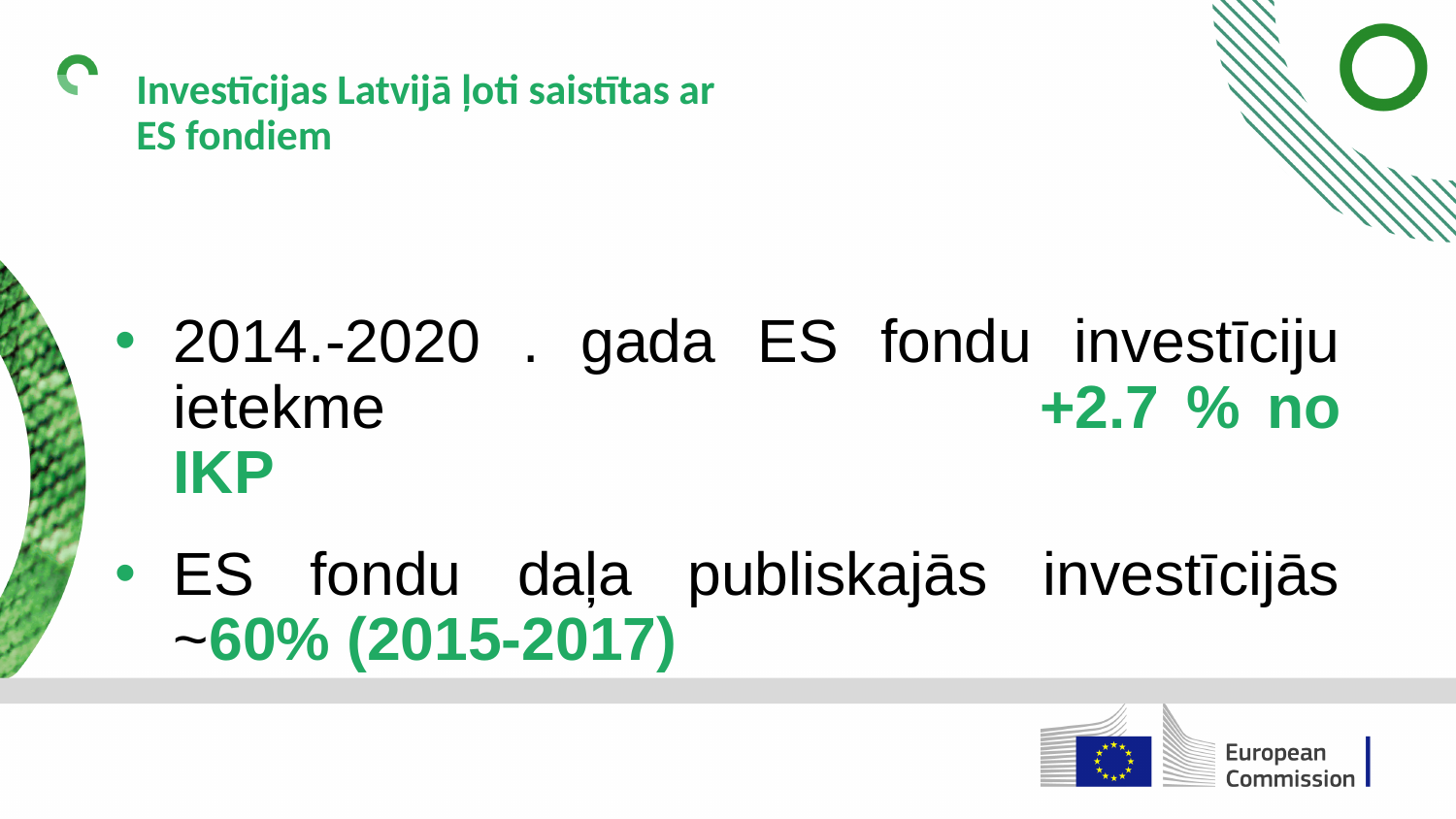

# Investīcijas Latvijā ļoti saistītas ar ES fondiem

2014.-2020 . gada ES fondu investīciju ietekme 	 +2.7 % no IKP
ES fondu daļa publiskajās investīcijās ~60% (2015-2017)